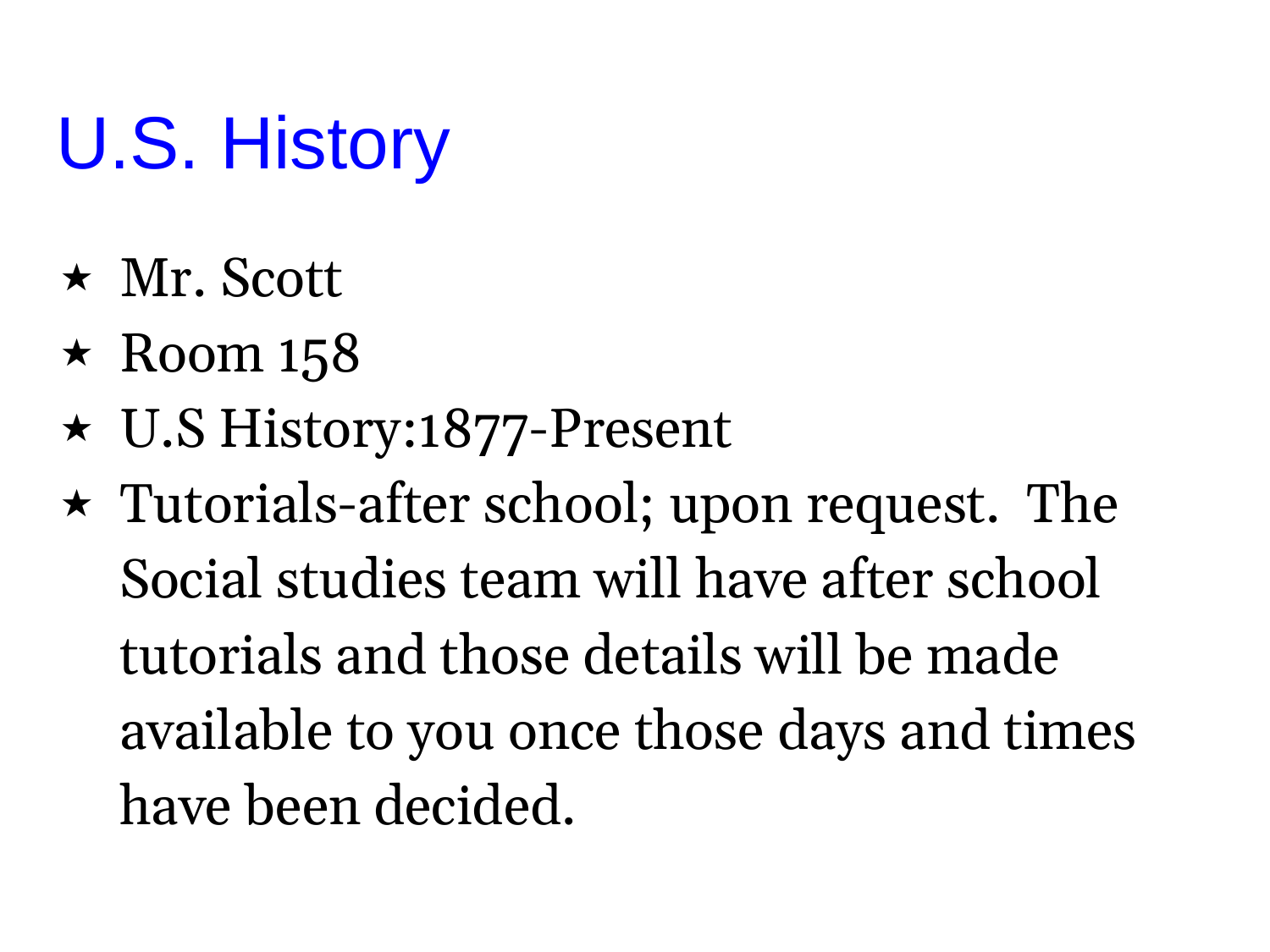

# U.S. History
Mr. Scott
Room 158
U.S History:1877-Present
Tutorials-after school; upon request.  The Social studies team will have after school tutorials and those details will be made available to you once those days and times have been decided.